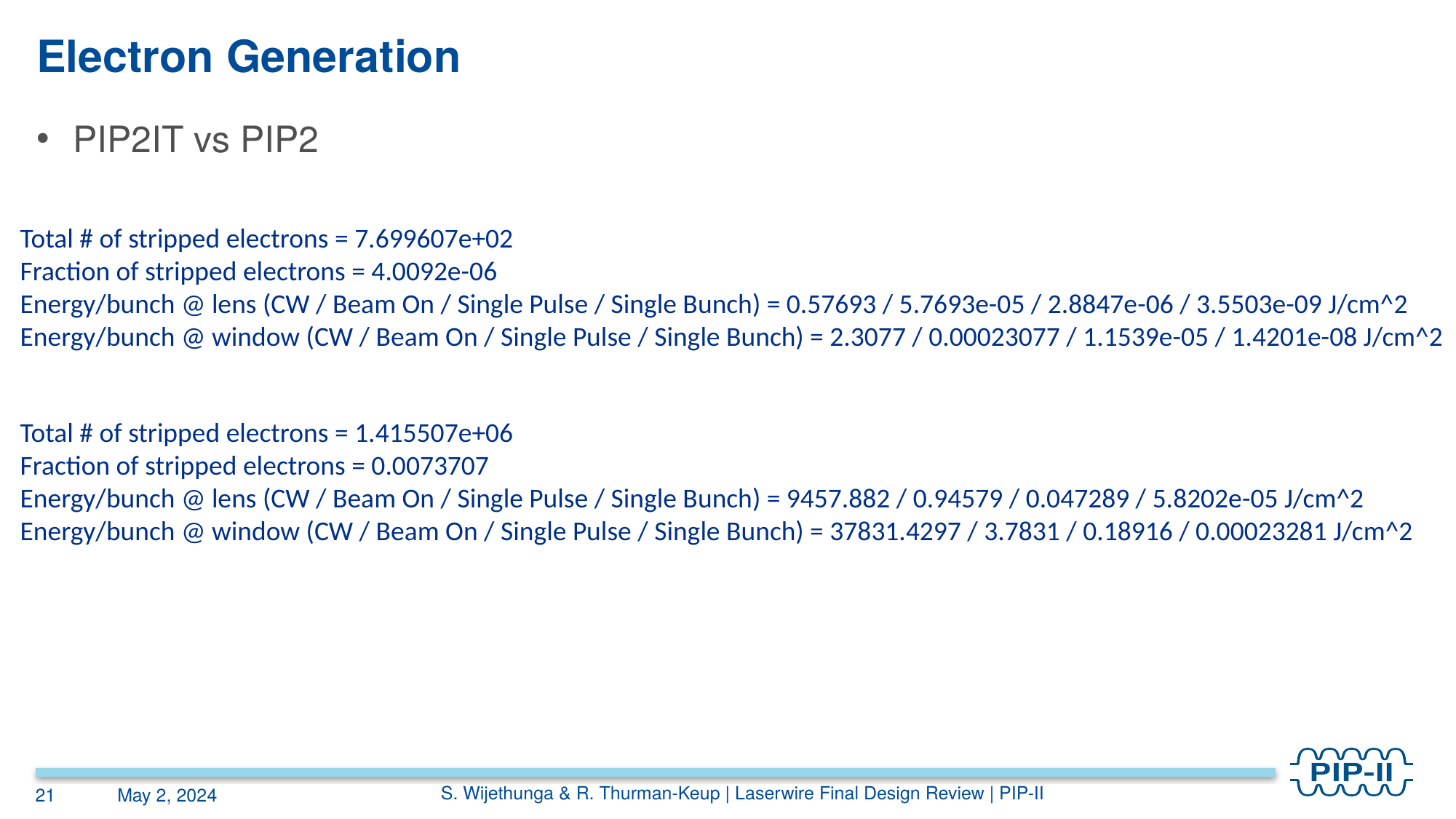

# Electron Generation
PIP2IT vs PIP2
Total # of stripped electrons = 7.699607e+02
Fraction of stripped electrons = 4.0092e-06
Energy/bunch @ lens (CW / Beam On / Single Pulse / Single Bunch) = 0.57693 / 5.7693e-05 / 2.8847e-06 / 3.5503e-09 J/cm^2
Energy/bunch @ window (CW / Beam On / Single Pulse / Single Bunch) = 2.3077 / 0.00023077 / 1.1539e-05 / 1.4201e-08 J/cm^2
Total # of stripped electrons = 1.415507e+06
Fraction of stripped electrons = 0.0073707
Energy/bunch @ lens (CW / Beam On / Single Pulse / Single Bunch) = 9457.882 / 0.94579 / 0.047289 / 5.8202e-05 J/cm^2
Energy/bunch @ window (CW / Beam On / Single Pulse / Single Bunch) = 37831.4297 / 3.7831 / 0.18916 / 0.00023281 J/cm^2
S. Wijethunga & R. Thurman-Keup | Laserwire Final Design Review | PIP-II
21
May 2, 2024